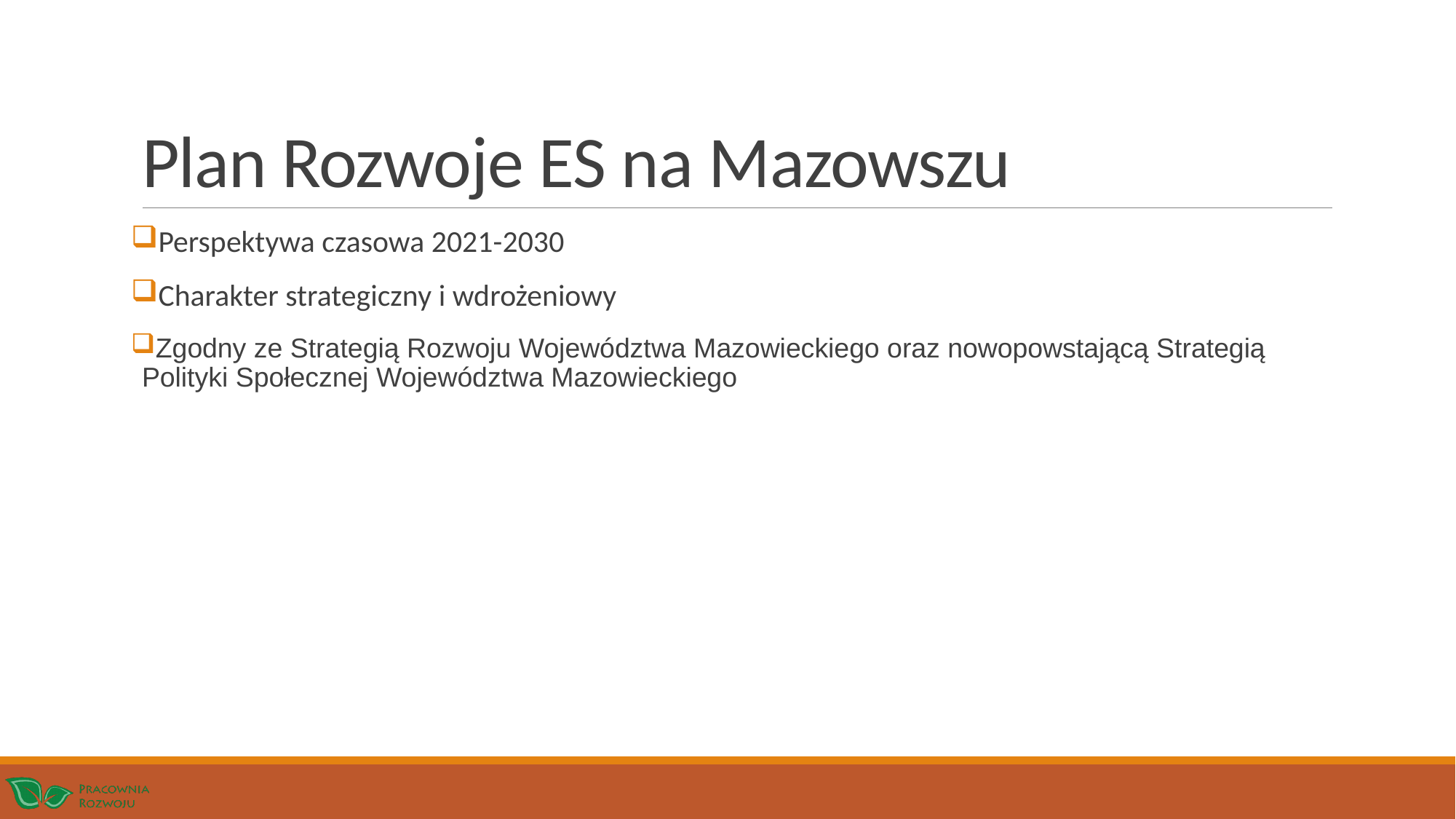

# Plan Rozwoje ES na Mazowszu
Perspektywa czasowa 2021-2030
Charakter strategiczny i wdrożeniowy
Zgodny ze Strategią Rozwoju Województwa Mazowieckiego oraz nowopowstającą Strategią Polityki Społecznej Województwa Mazowieckiego